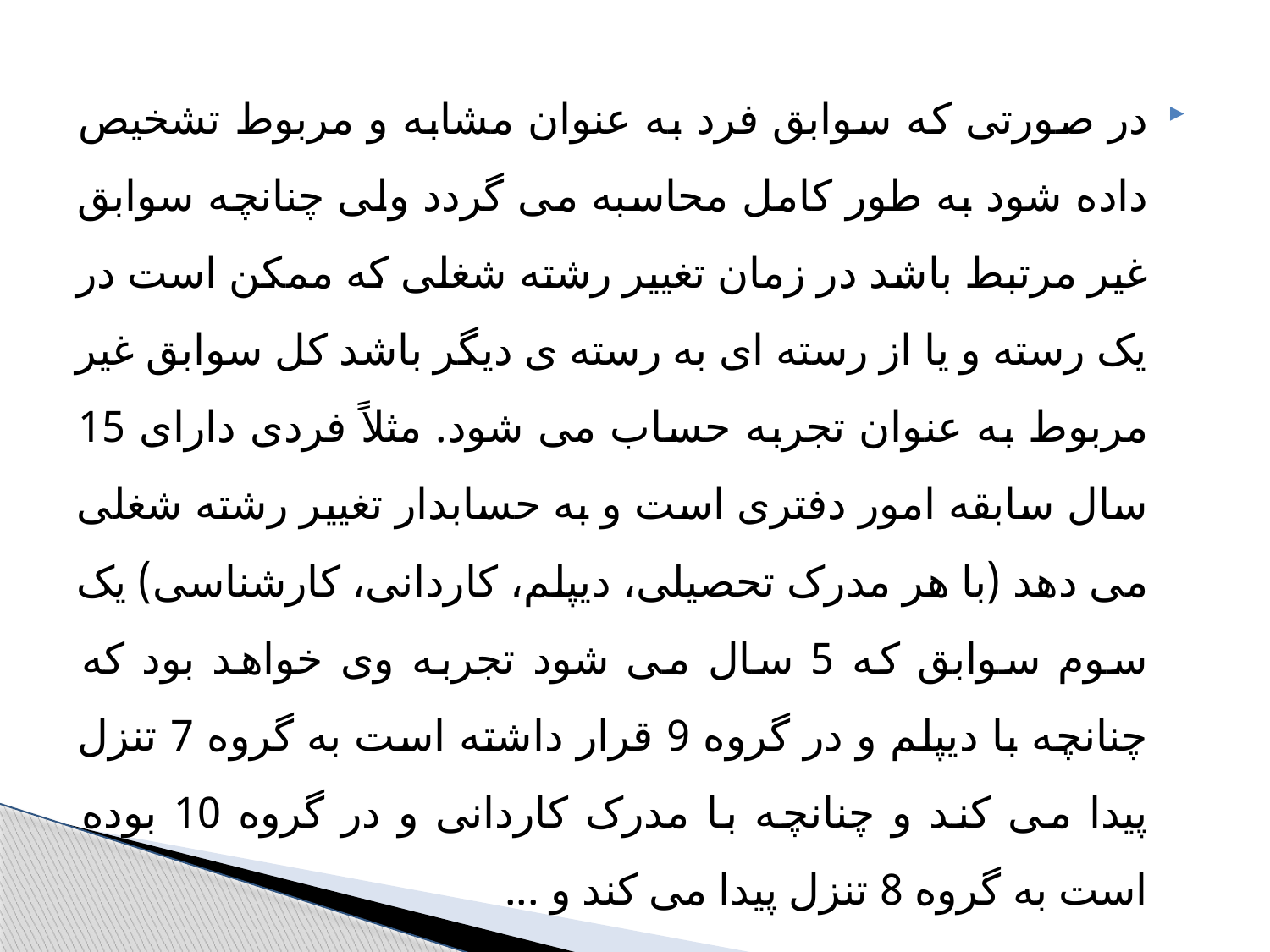

در صورتی که سوابق فرد به عنوان مشابه و مربوط تشخیص داده شود به طور کامل محاسبه می گردد ولی چنانچه سوابق غیر مرتبط باشد در زمان تغییر رشته شغلی که ممکن است در یک رسته و یا از رسته ای به رسته ی دیگر باشد کل سوابق غیر مربوط به عنوان تجربه حساب می شود. مثلاً فردی دارای 15 سال سابقه امور دفتری است و به حسابدار تغییر رشته شغلی می دهد (با هر مدرک تحصیلی، دیپلم، کاردانی، کارشناسی) یک سوم سوابق که 5 سال می شود تجربه وی خواهد بود که چنانچه با دیپلم و در گروه 9 قرار داشته است به گروه 7 تنزل پیدا می کند و چنانچه با مدرک کاردانی و در گروه 10 بوده است به گروه 8 تنزل پیدا می کند و ...